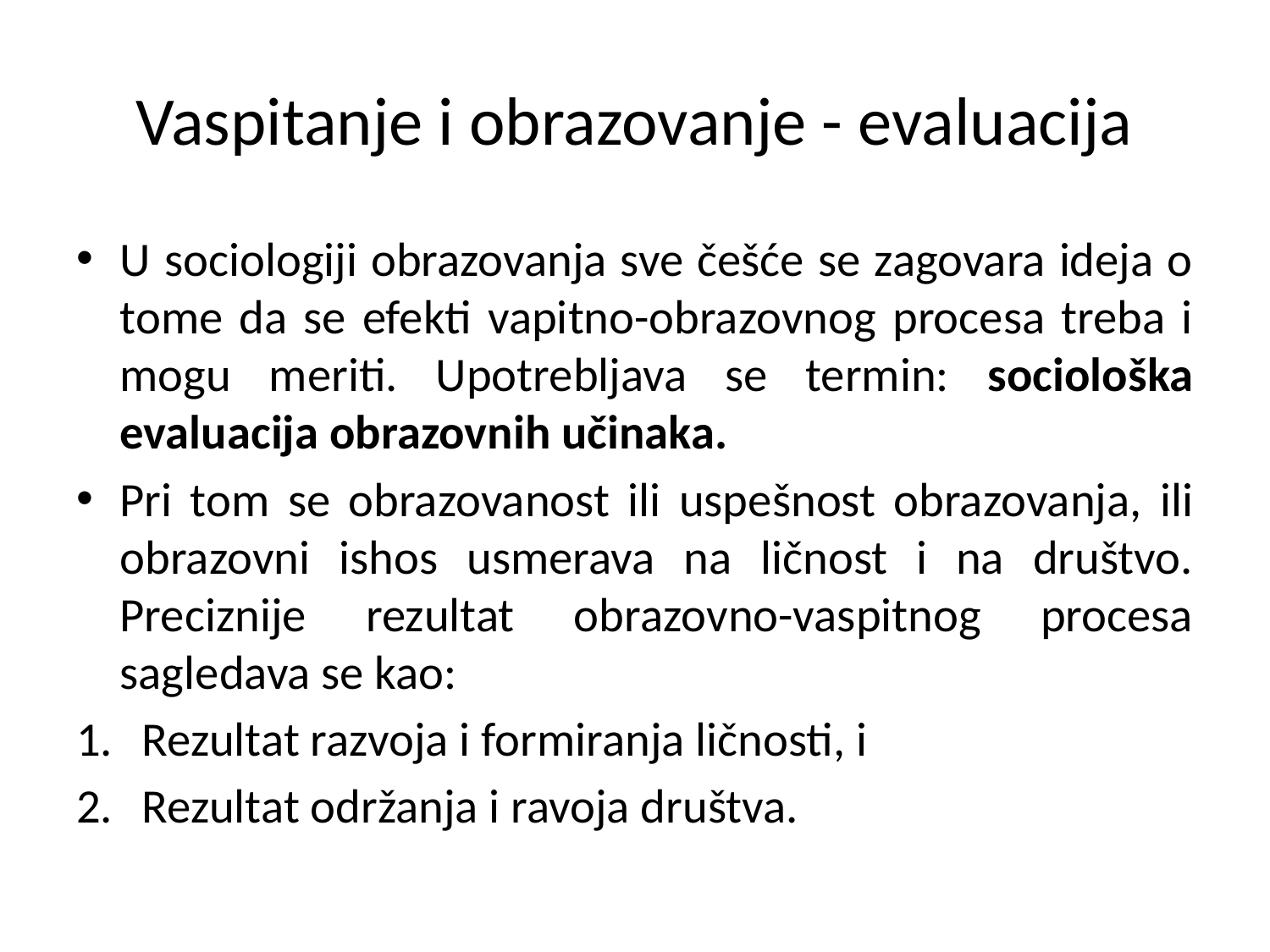

# Vaspitanje i obrazovanje - evaluacija
U sociologiji obrazovanja sve češće se zagovara ideja o tome da se efekti vapitno-obrazovnog procesa treba i mogu meriti. Upotrebljava se termin: sociološka evaluacija obrazovnih učinaka.
Pri tom se obrazovanost ili uspešnost obrazovanja, ili obrazovni ishos usmerava na ličnost i na društvo. Preciznije rezultat obrazovno-vaspitnog procesa sagledava se kao:
Rezultat razvoja i formiranja ličnosti, i
Rezultat održanja i ravoja društva.